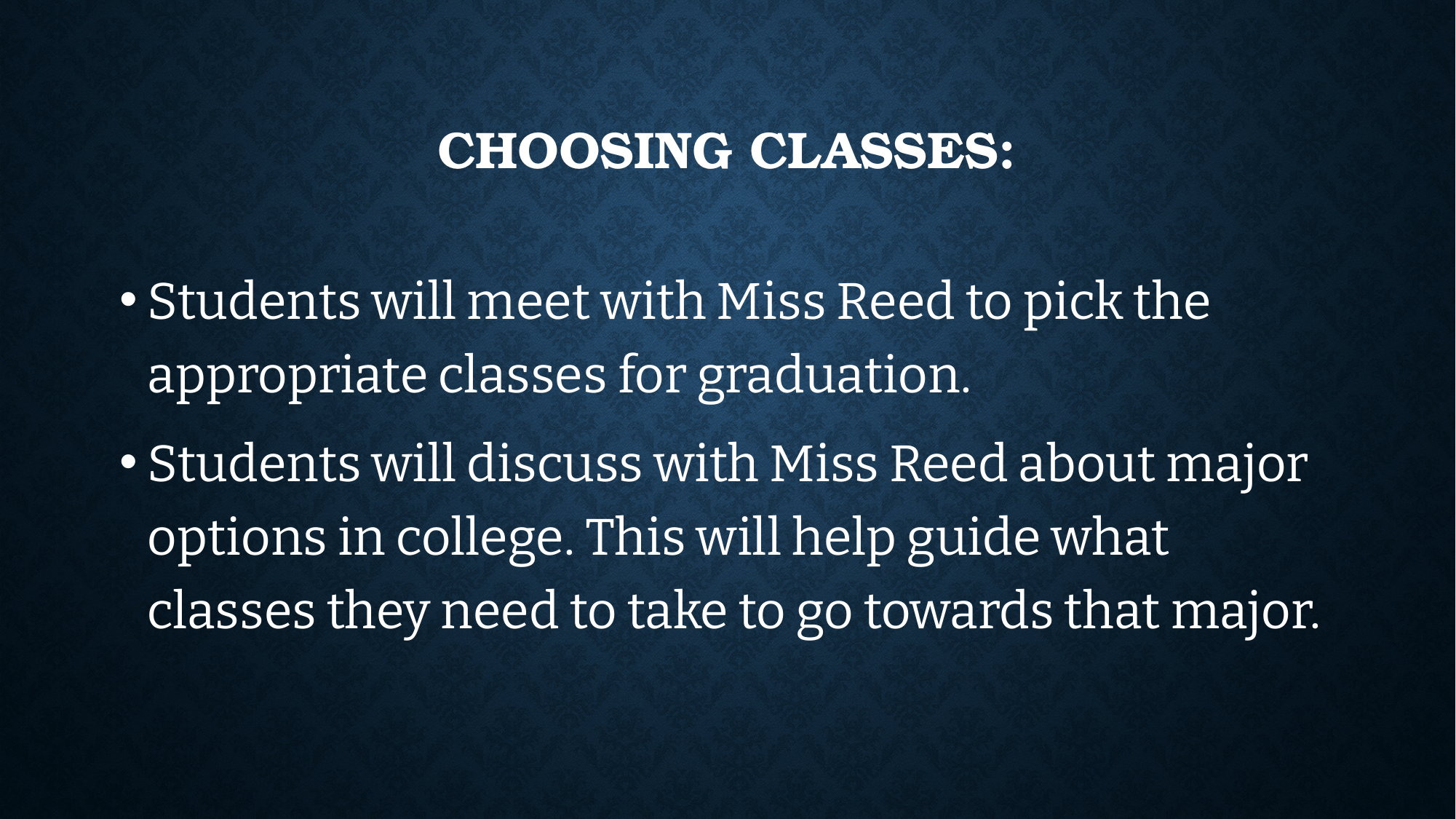

# Choosing classes:
Students will meet with Miss Reed to pick the appropriate classes for graduation.
Students will discuss with Miss Reed about major options in college. This will help guide what classes they need to take to go towards that major.